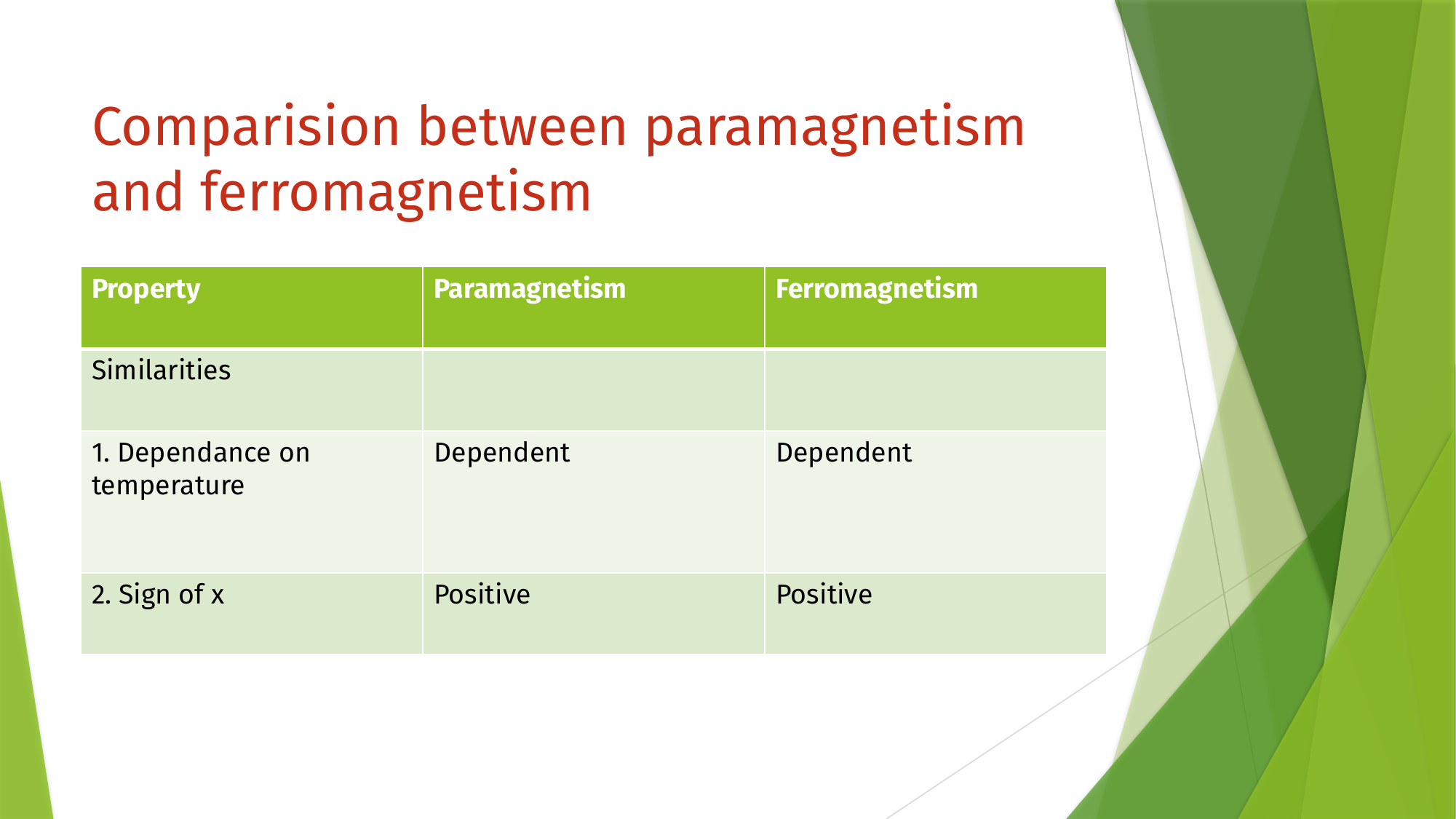

# Comparision between paramagnetism and ferromagnetism
| Property | Paramagnetism | Ferromagnetism |
| --- | --- | --- |
| Similarities |  |  |
| 1. Dependance on temperature | Dependent | Dependent |
| 2. Sign of x | Positive | Positive |